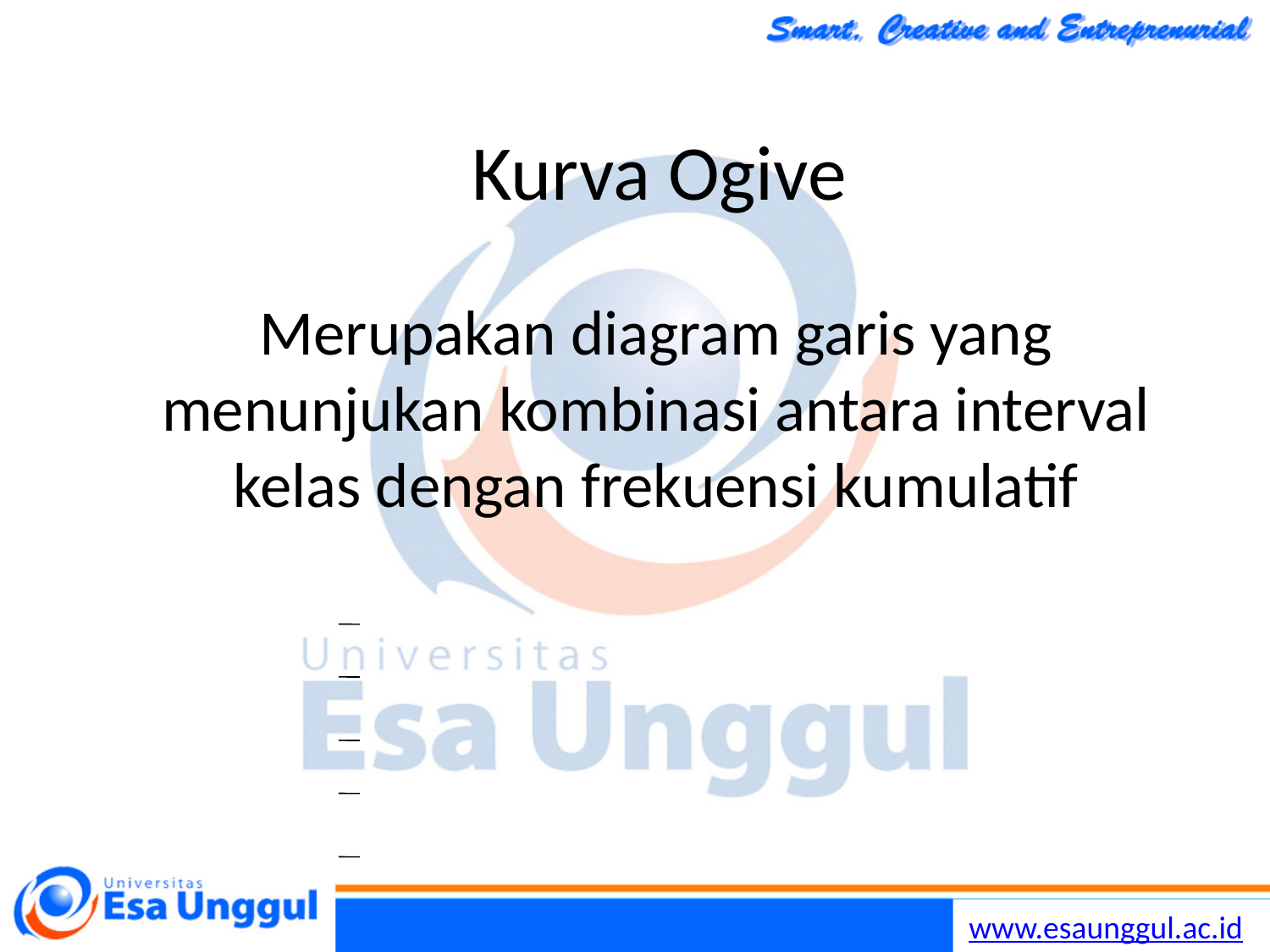

# Kurva Ogive
Merupakan diagram garis yang menunjukan kombinasi antara interval kelas dengan frekuensi kumulatif